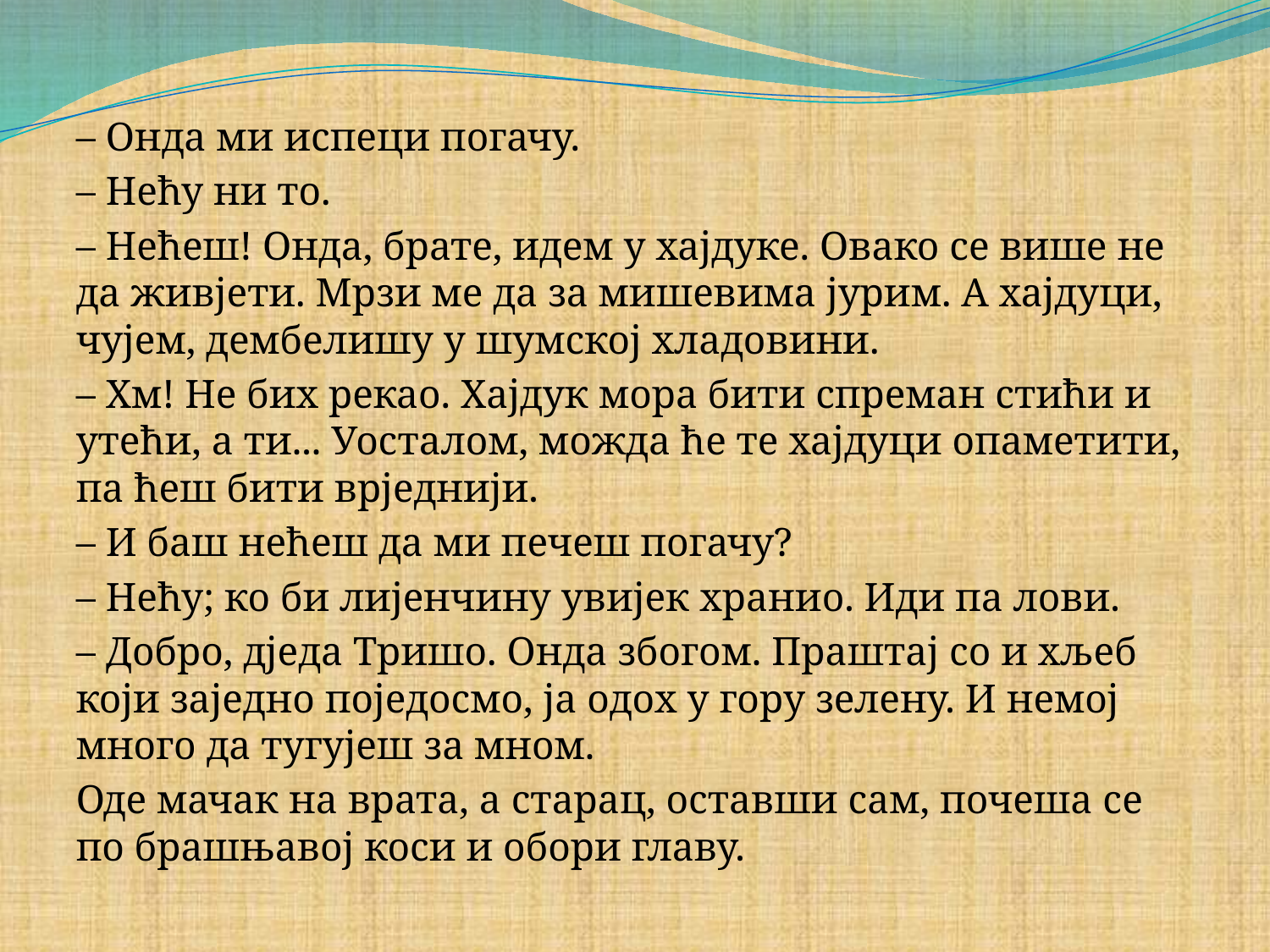

#
– Онда ми испеци погачу.
– Нећу ни то.
– Нећеш! Онда, брате, идем у хајдуке. Овако се више не да живјети. Мрзи ме да за мишевима јурим. А хајдуци, чујем, дембелишу у шумској хладовини.
– Хм! Не бих рекао. Хајдук мора бити спреман стићи и утећи, а ти... Уосталом, можда ће те хајдуци опаметити, па ћеш бити врједнији.
– И баш нећеш да ми печеш погачу?
– Нећу; ко би лијенчину увијек хранио. Иди па лови.
– Добро, дједа Тришо. Онда збогом. Праштај со и хљеб који заједно поједосмо, ја одох у гору зелену. И немој много да тугујеш за мном.
Оде мачак на врата, а старац, оставши сам, почеша се по брашњавој коси и обори главу.